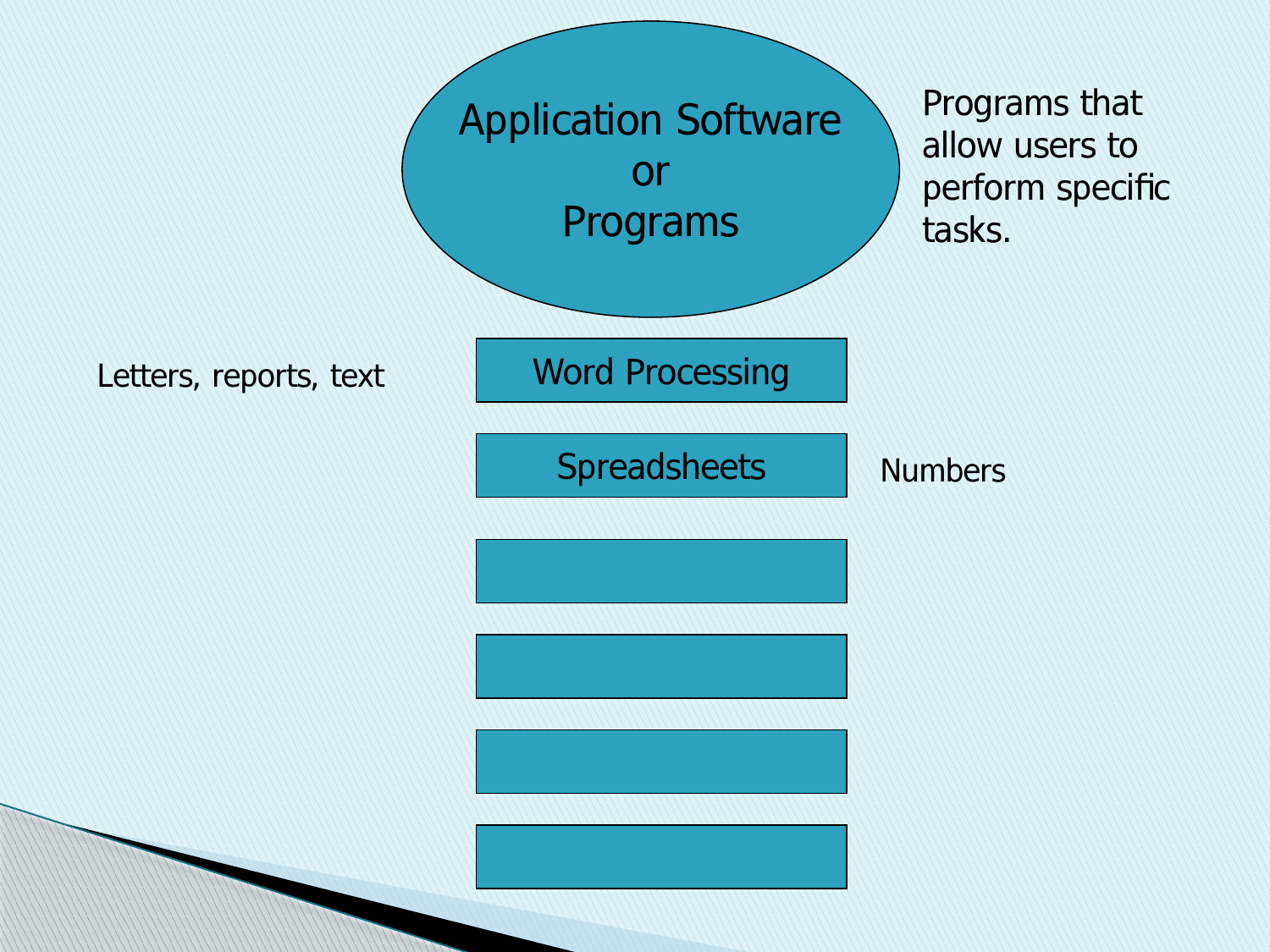

Application Software
or
Programs
Programs that allow users to perform specific tasks.
Word Processing
Letters, reports, text
Spreadsheets
Numbers